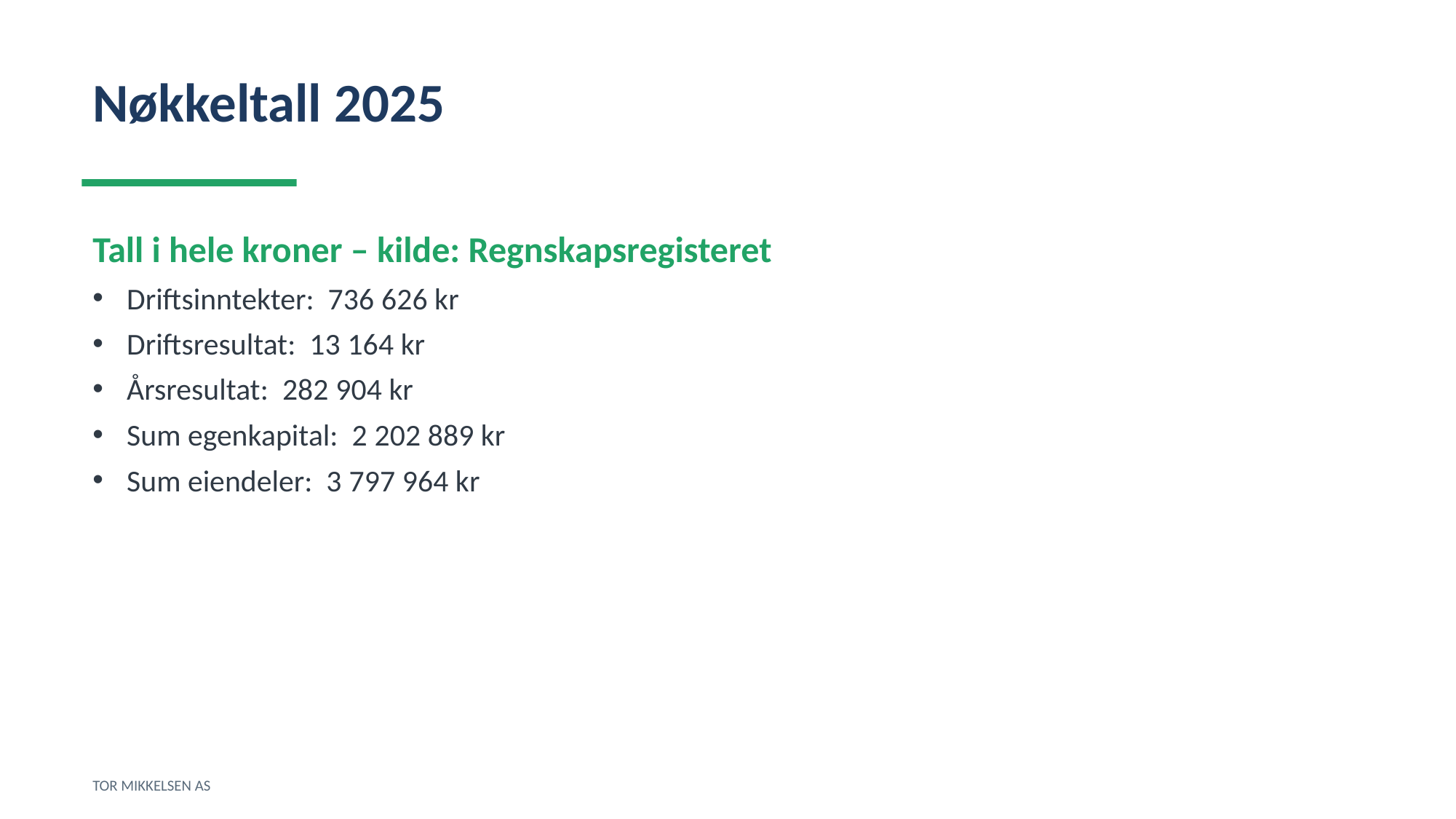

Nøkkeltall 2025

Tall i hele kroner – kilde: Regnskapsregisteret
Driftsinntekter:  736 626 kr
Driftsresultat:  13 164 kr
Årsresultat:  282 904 kr
Sum egenkapital:  2 202 889 kr
Sum eiendeler:  3 797 964 kr
TOR MIKKELSEN AS